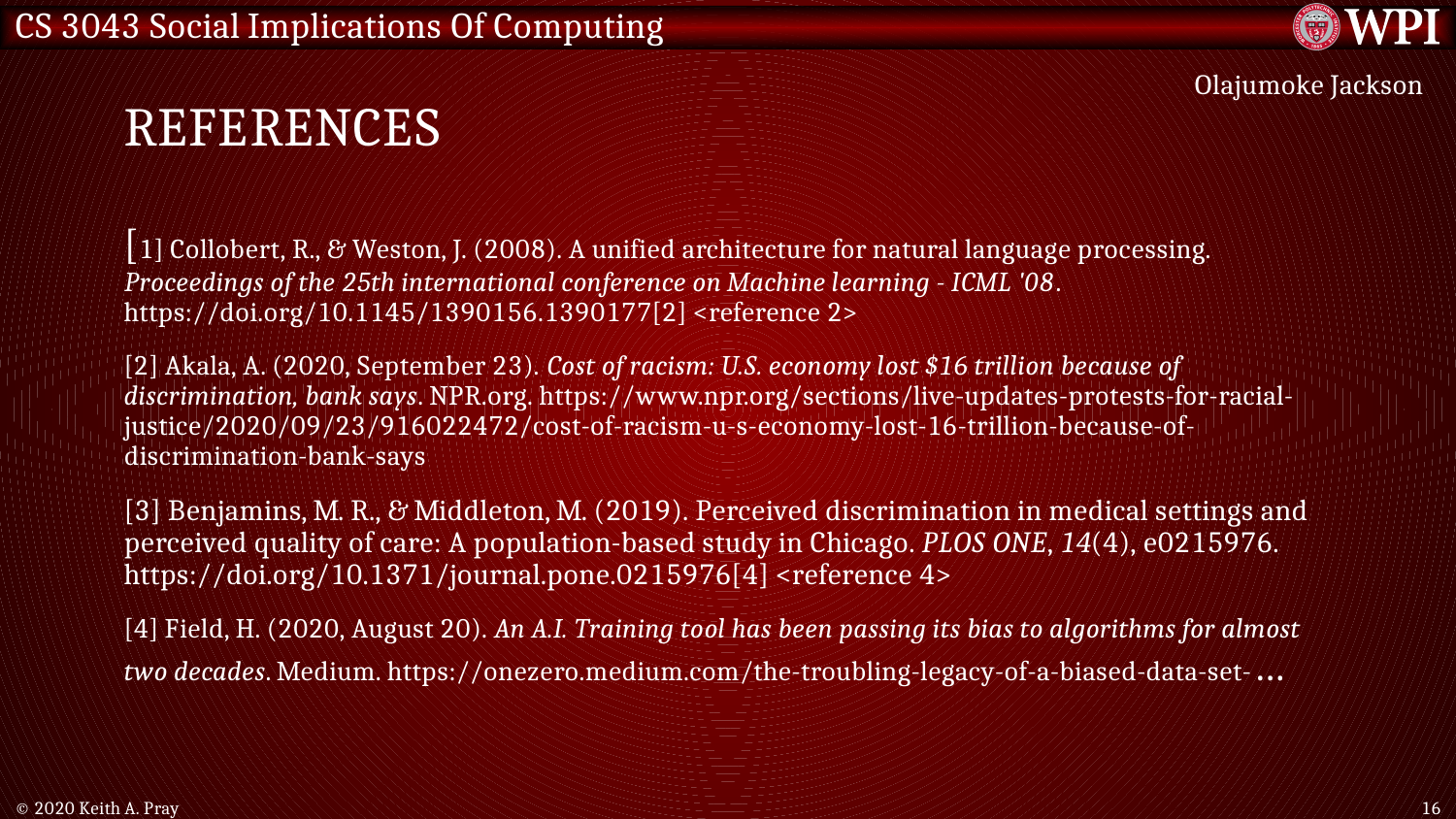

# References
Olajumoke Jackson
[1] Collobert, R., & Weston, J. (2008). A unified architecture for natural language processing. Proceedings of the 25th international conference on Machine learning - ICML '08. https://doi.org/10.1145/1390156.1390177[2] <reference 2>
[2] Akala, A. (2020, September 23). Cost of racism: U.S. economy lost $16 trillion because of discrimination, bank says. NPR.org. https://www.npr.org/sections/live-updates-protests-for-racial-justice/2020/09/23/916022472/cost-of-racism-u-s-economy-lost-16-trillion-because-of-discrimination-bank-says
[3] Benjamins, M. R., & Middleton, M. (2019). Perceived discrimination in medical settings and perceived quality of care: A population-based study in Chicago. PLOS ONE, 14(4), e0215976. https://doi.org/10.1371/journal.pone.0215976[4] <reference 4>
[4] Field, H. (2020, August 20). An A.I. Training tool has been passing its bias to algorithms for almost two decades. Medium. https://onezero.medium.com/the-troubling-legacy-of-a-biased-data-set-…
© 2020 Keith A. Pray
16